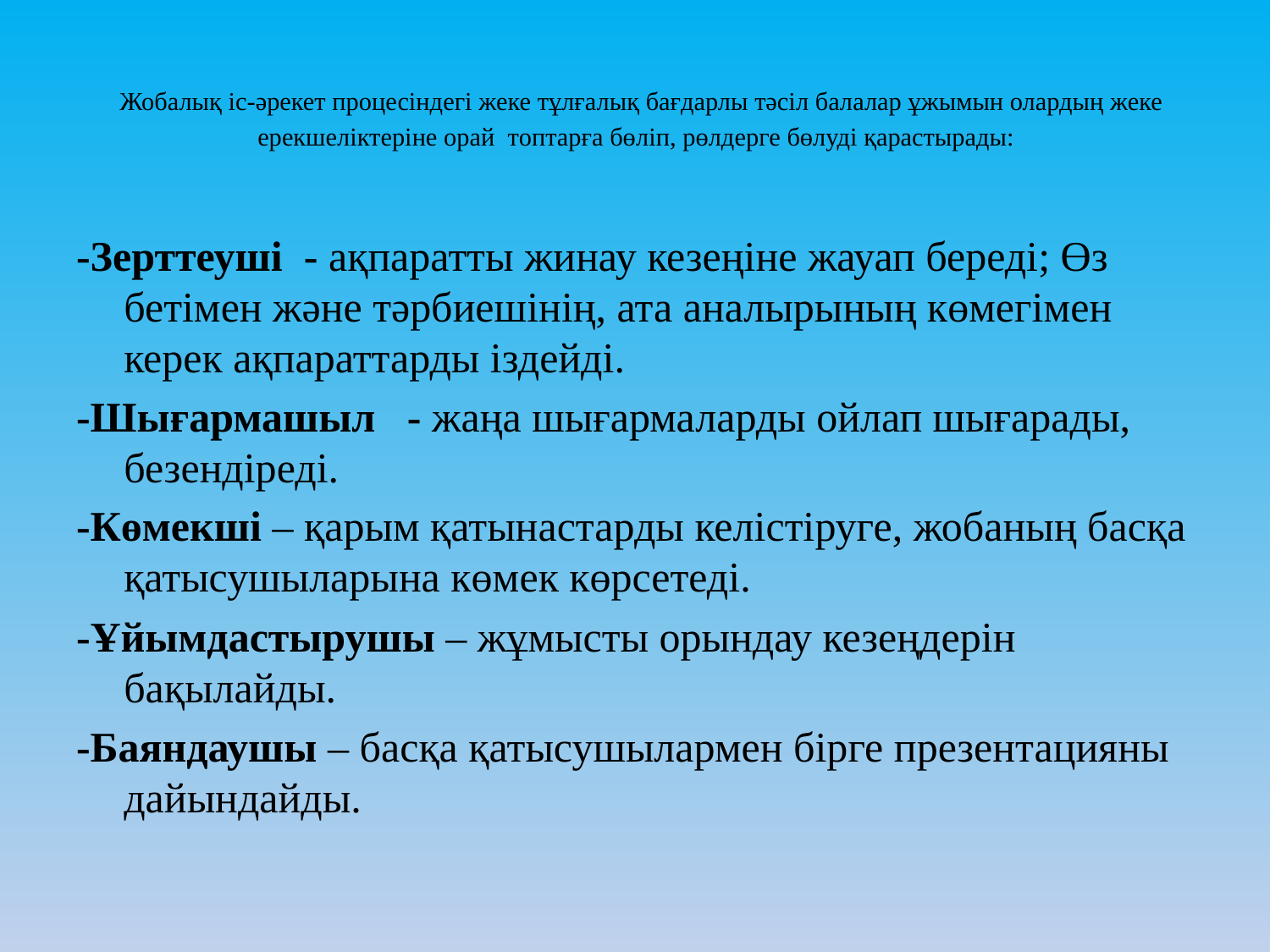

# Жобалық іс-әрекет процесіндегі жеке тұлғалық бағдарлы тәсіл балалар ұжымын олардың жеке ерекшеліктеріне орай  топтарға бөліп, рөлдерге бөлуді қарастырады:
-Зерттеуші  - ақпаратты жинау кезеңіне жауап береді; Өз бетімен және тәрбиешінің, ата аналырының көмегімен керек ақпараттарды іздейді.
-Шығармашыл   - жаңа шығармаларды ойлап шығарады, безендіреді.
-Көмекші – қарым қатынастарды келістіруге, жобаның басқа қатысушыларына көмек көрсетеді.
-Ұйымдастырушы – жұмысты орындау кезеңдерін бақылайды.
-Баяндаушы – басқа қатысушылармен бірге презентацияны дайындайды.